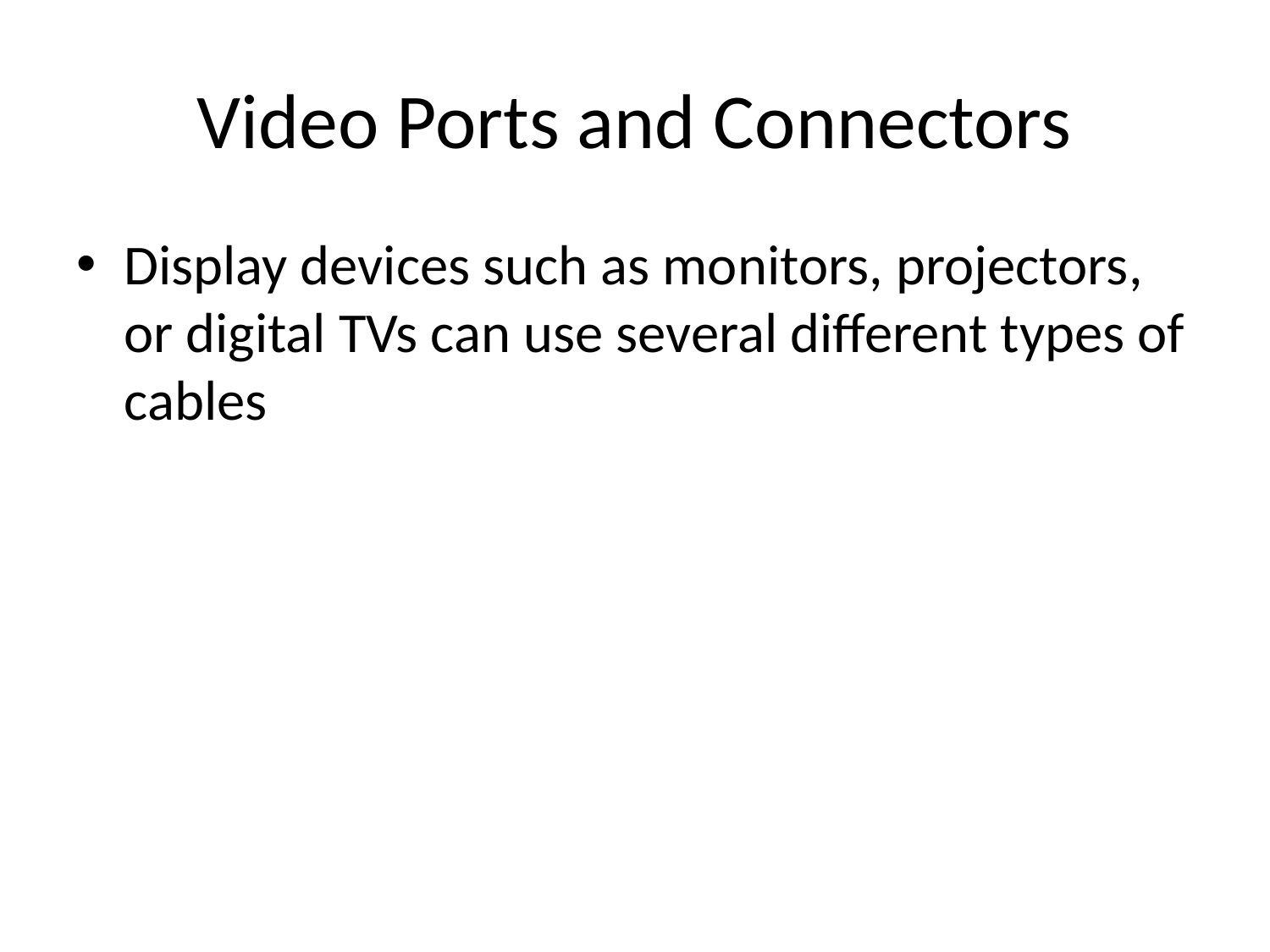

# Video Ports and Connectors
Display devices such as monitors, projectors, or digital TVs can use several different types of cables